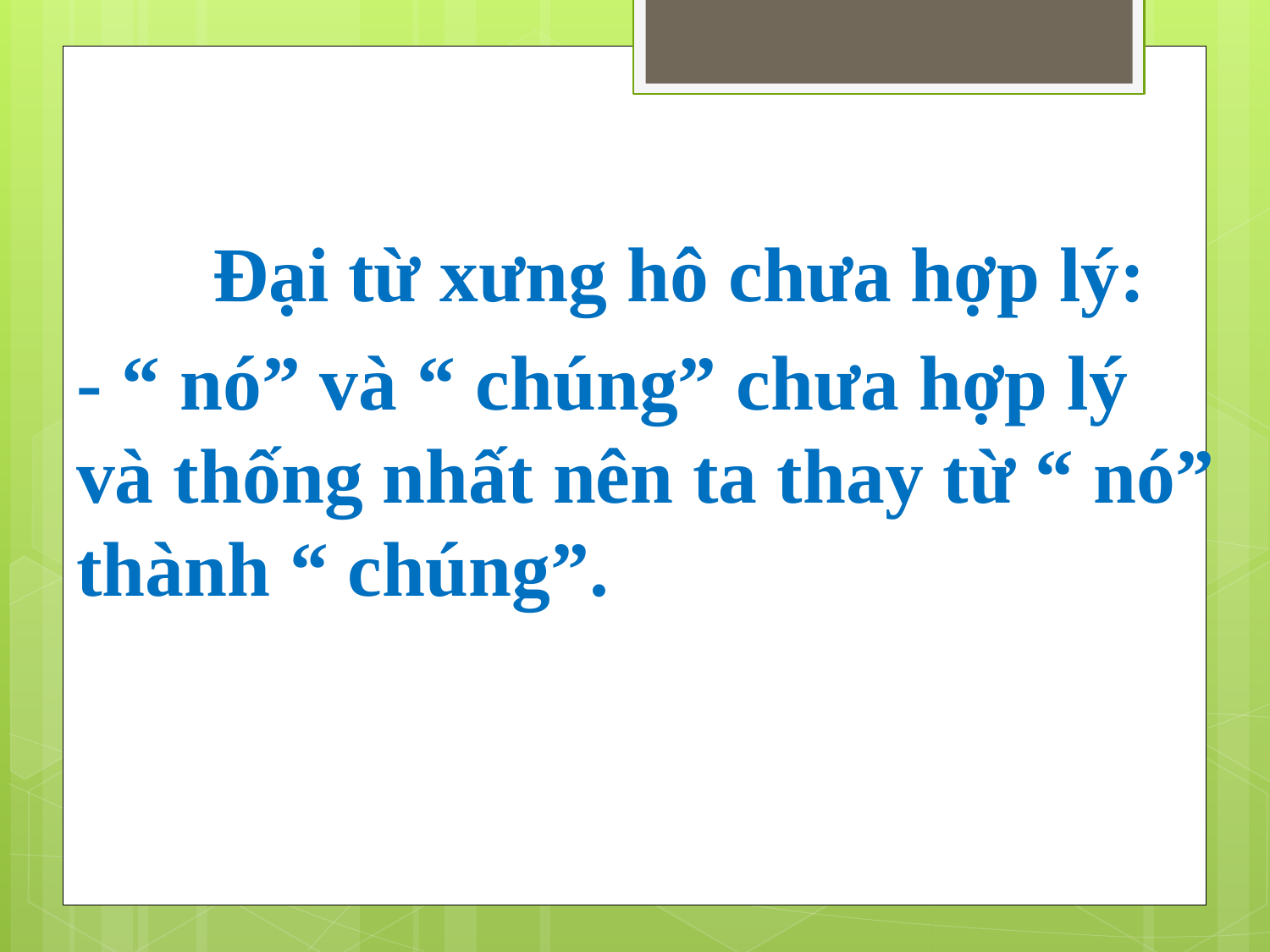

Đại từ xưng hô chưa hợp lý:
- “ nó” và “ chúng” chưa hợp lý và thống nhất nên ta thay từ “ nó” thành “ chúng”.